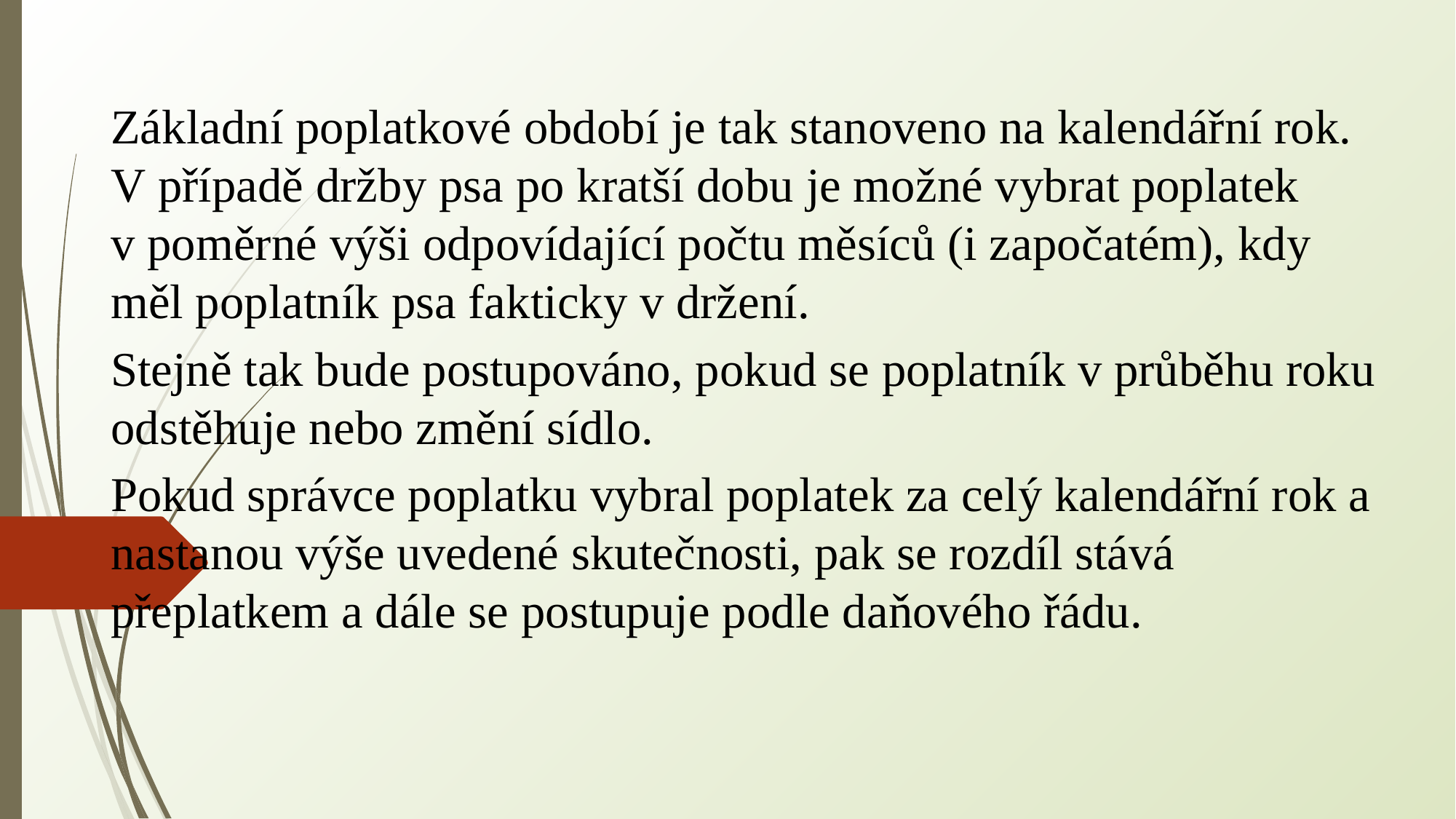

Základní poplatkové období je tak stanoveno na kalendářní rok. V případě držby psa po kratší dobu je možné vybrat poplatek v poměrné výši odpovídající počtu měsíců (i započatém), kdy měl poplatník psa fakticky v držení.
Stejně tak bude postupováno, pokud se poplatník v průběhu roku odstěhuje nebo změní sídlo.
Pokud správce poplatku vybral poplatek za celý kalendářní rok a nastanou výše uvedené skutečnosti, pak se rozdíl stává přeplatkem a dále se postupuje podle daňového řádu.